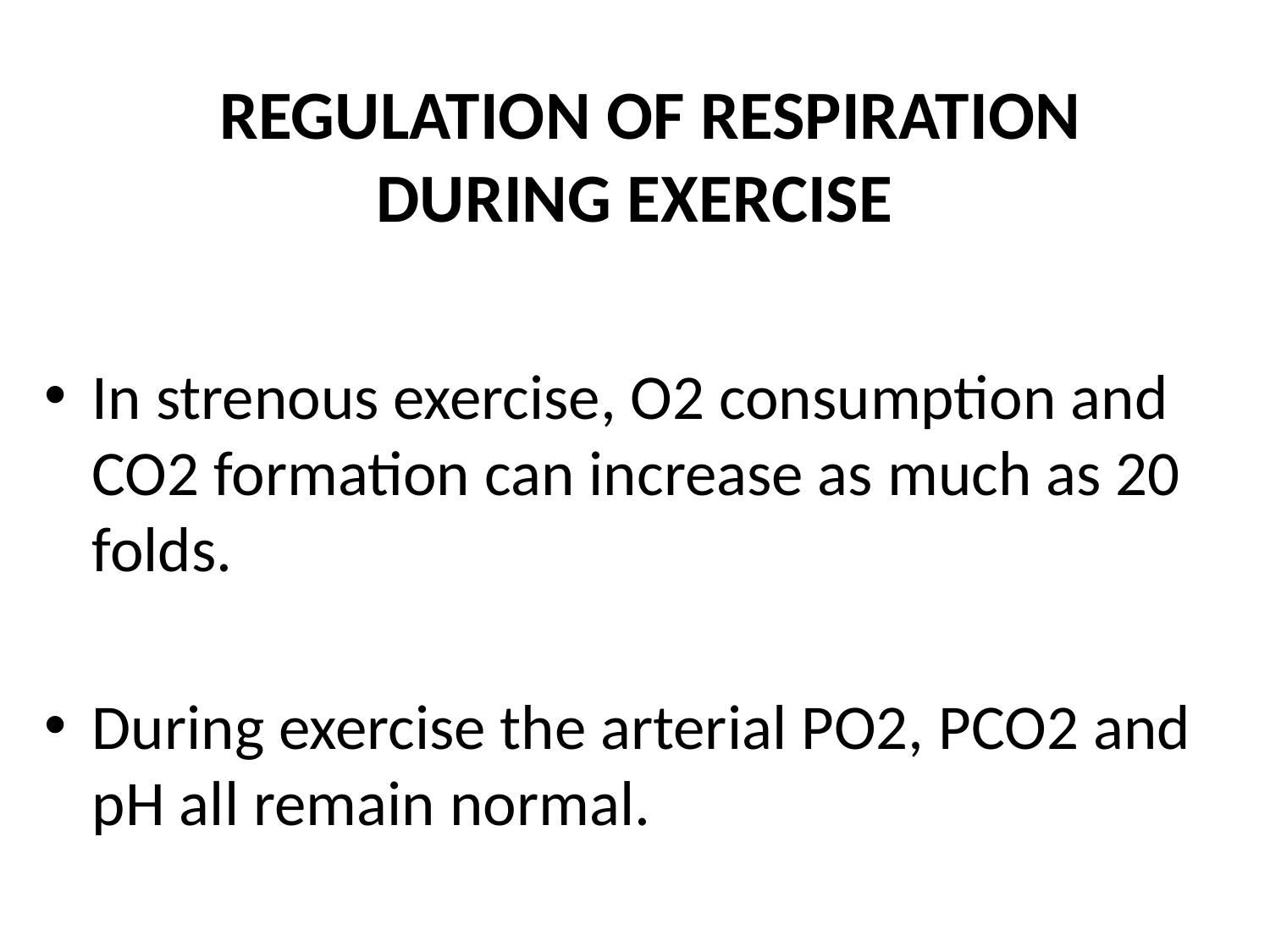

# REGULATION OF RESPIRATION DURING EXERCISE

In strenous exercise, O2 consumption and CO2 formation can increase as much as 20 folds.

During exercise the arterial PO2, PCO2 and pH all remain normal.